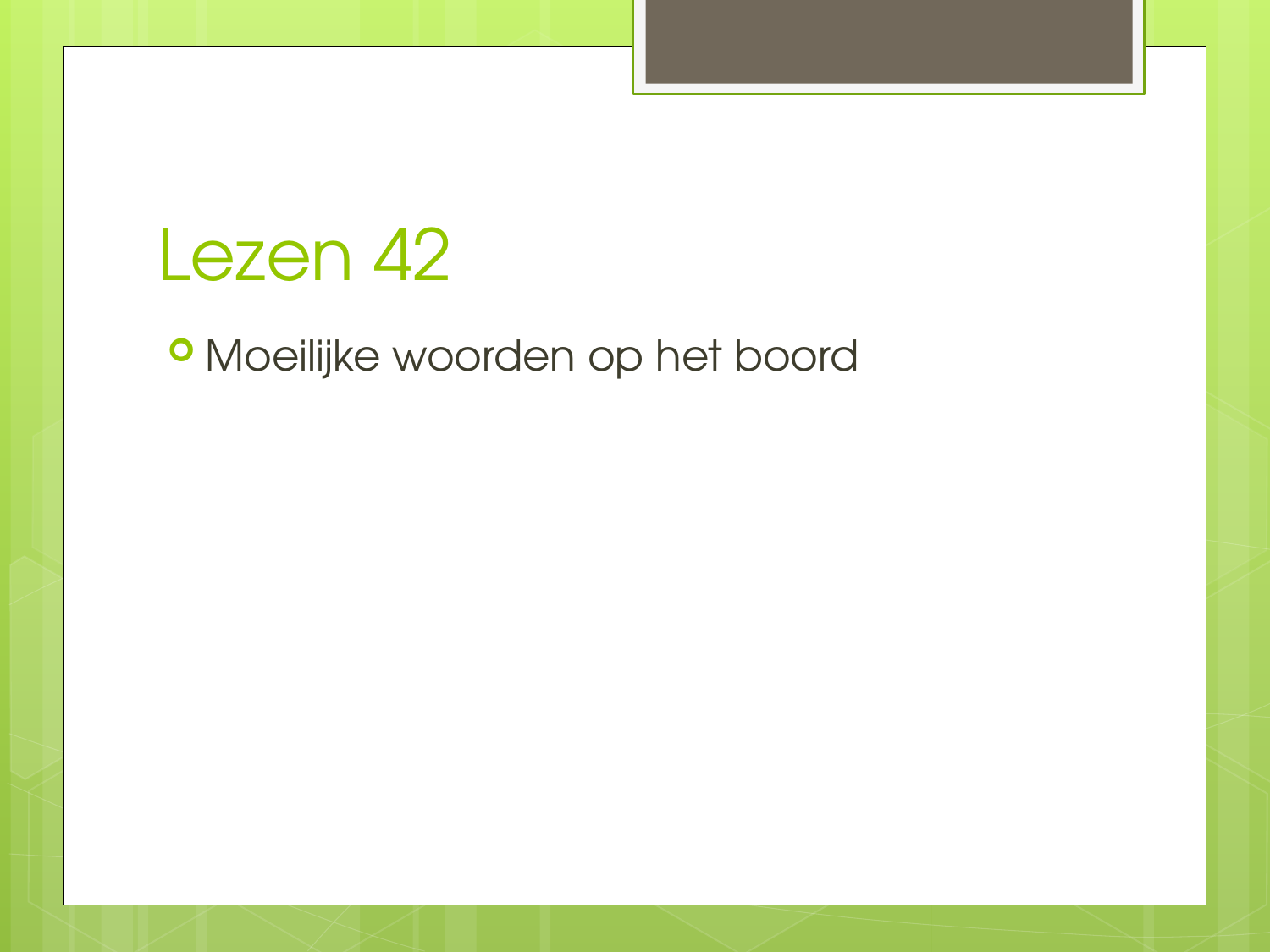

# Lezen 42
Moeilijke woorden op het boord